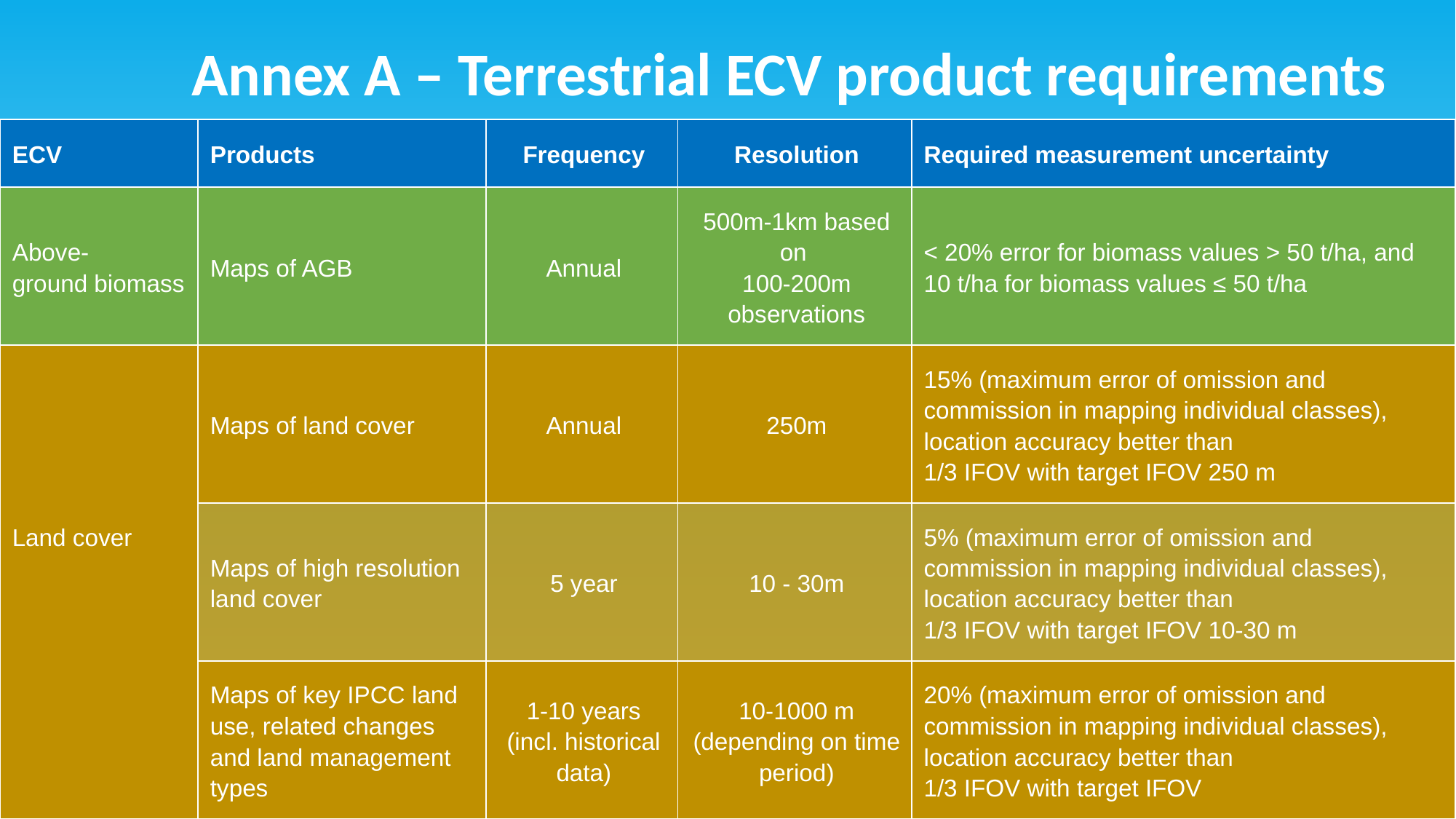

Annex A – Terrestrial ECV product requirements
| ECV | Products | Frequency | Resolution | Required measurement uncertainty |
| --- | --- | --- | --- | --- |
| Above- ground biomass | Maps of AGB | Annual | 500m-1km based on 100-200m observations | < 20% error for biomass values > 50 t/ha, and 10 t/ha for biomass values ≤ 50 t/ha |
| Land cover | Maps of land cover | Annual | 250m | 15% (maximum error of omission and commission in mapping individual classes), location accuracy better than 1/3 IFOV with target IFOV 250 m |
|  | Maps of high resolution land cover | 5 year | 10 - 30m | 5% (maximum error of omission and commission in mapping individual classes), location accuracy better than 1/3 IFOV with target IFOV 10-30 m |
|  | Maps of key IPCC land use, related changes and land management types | 1-10 years (incl. historical data) | 10-1000 m (depending on time period) | 20% (maximum error of omission and commission in mapping individual classes), location accuracy better than 1/3 IFOV with target IFOV |